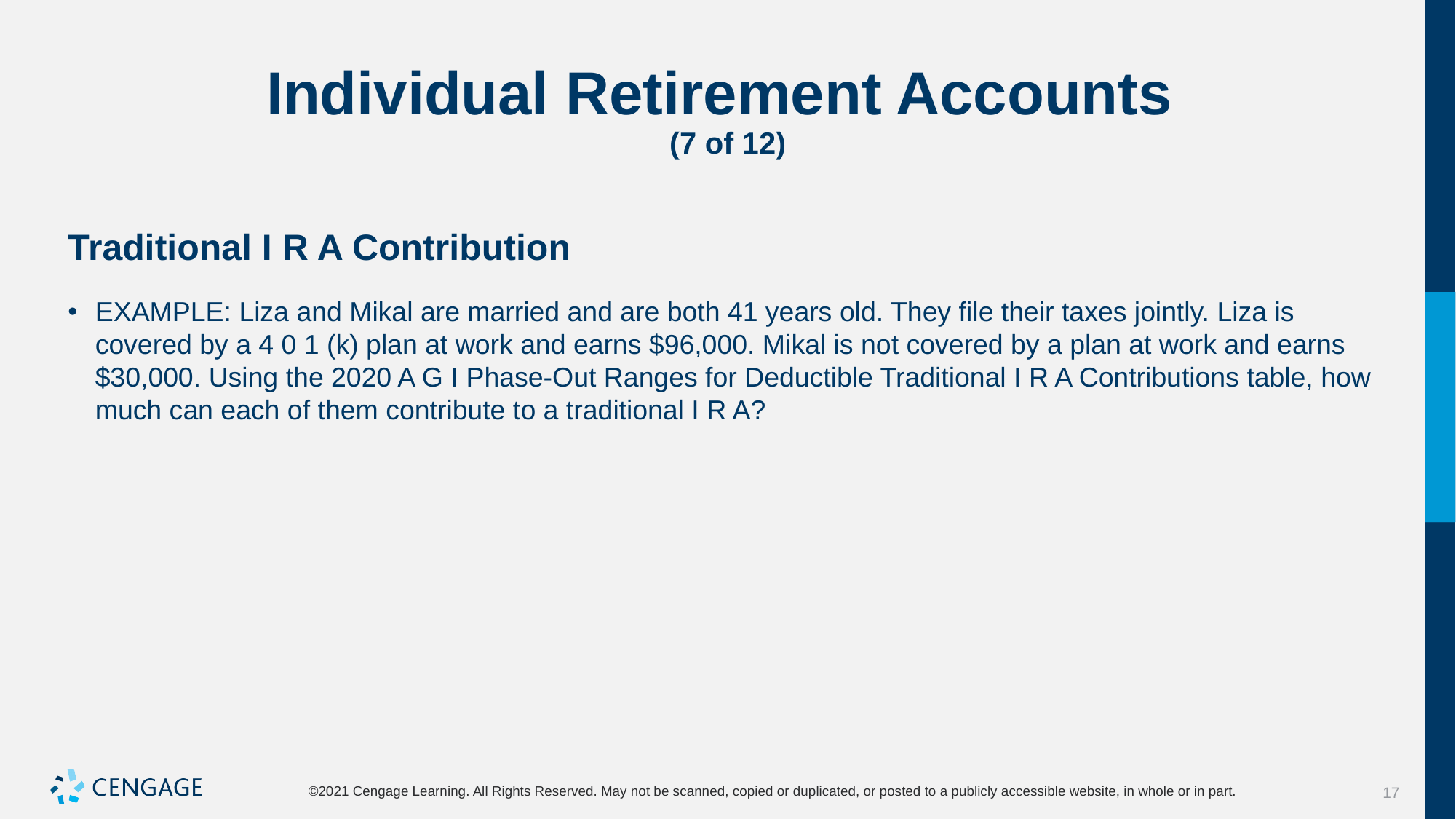

# Individual Retirement Accounts (7 of 12)
Traditional I R A Contribution
EXAMPLE: Liza and Mikal are married and are both 41 years old. They file their taxes jointly. Liza is covered by a 4 0 1 (k) plan at work and earns $96,000. Mikal is not covered by a plan at work and earns $30,000. Using the 2020 A G I Phase-Out Ranges for Deductible Traditional I R A Contributions table, how much can each of them contribute to a traditional I R A?